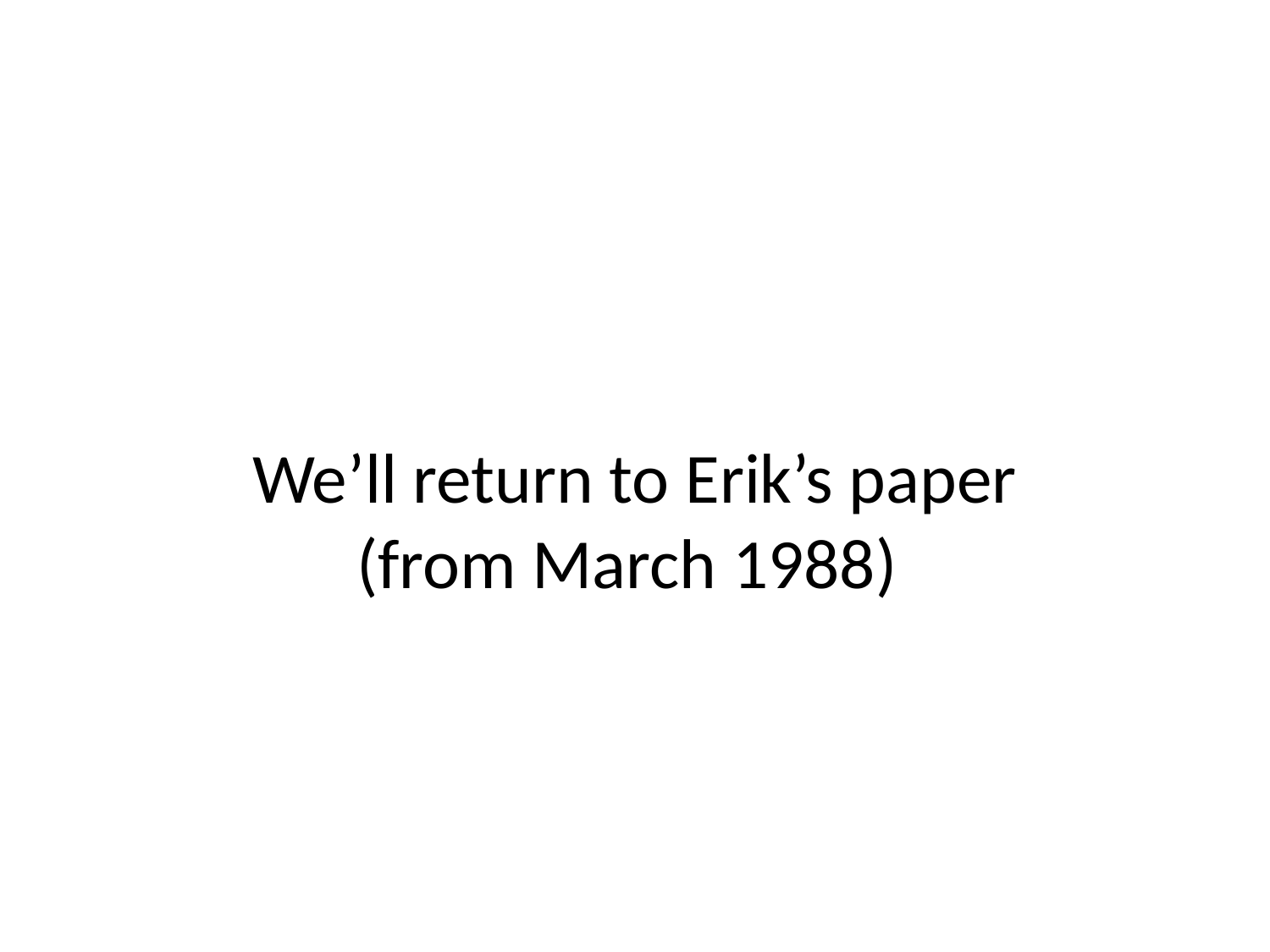

We’ll return to Erik’s paper (from March 1988)